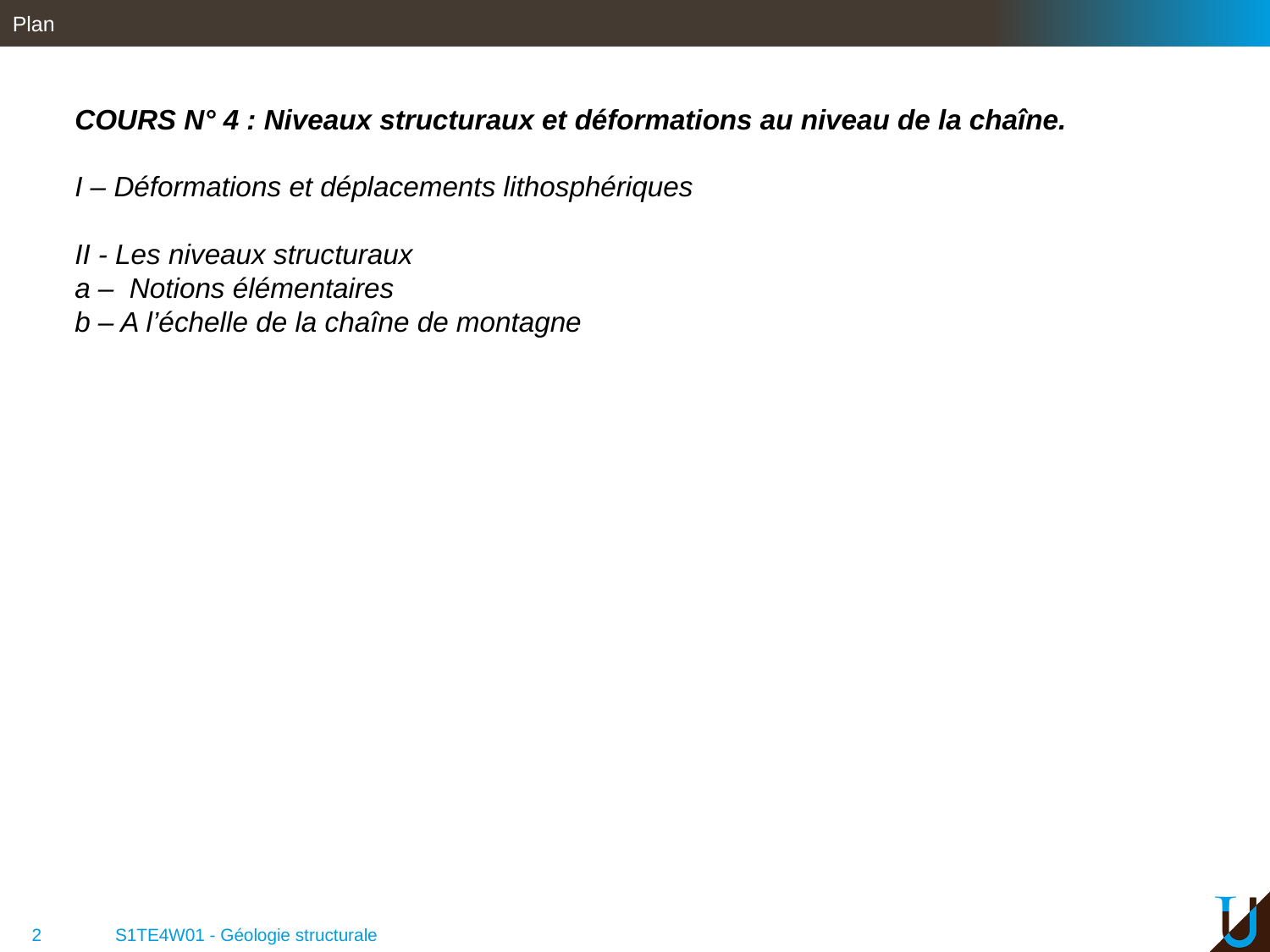

Plan
COURS N° 4 : Niveaux structuraux et déformations au niveau de la chaîne.

I – Déformations et déplacements lithosphériques

II - Les niveaux structuraux
a –  Notions élémentaires
b – A l’échelle de la chaîne de montagne